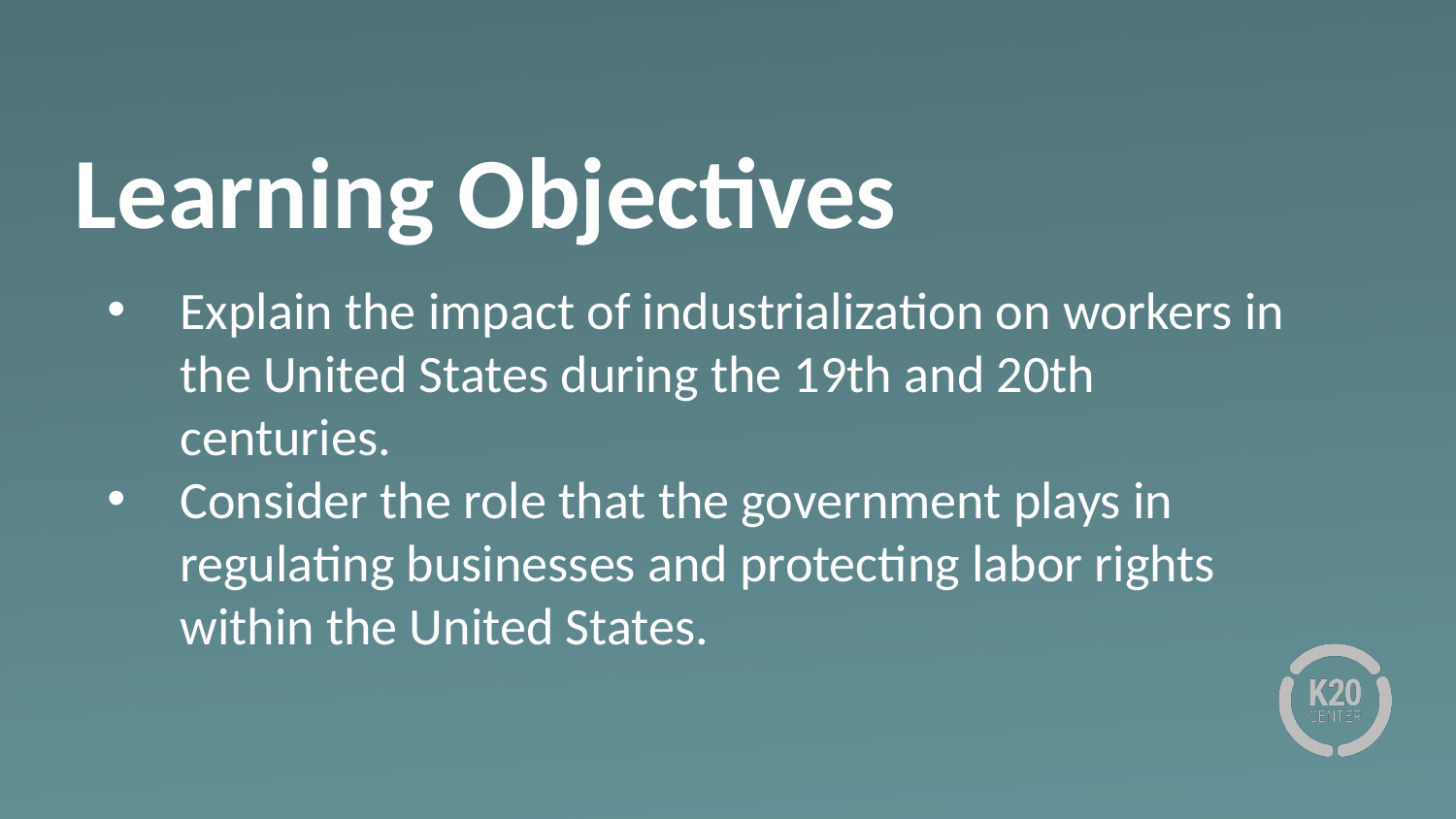

# Learning Objectives
Explain the impact of industrialization on workers in the United States during the 19th and 20th centuries.
Consider the role that the government plays in regulating businesses and protecting labor rights within the United States.